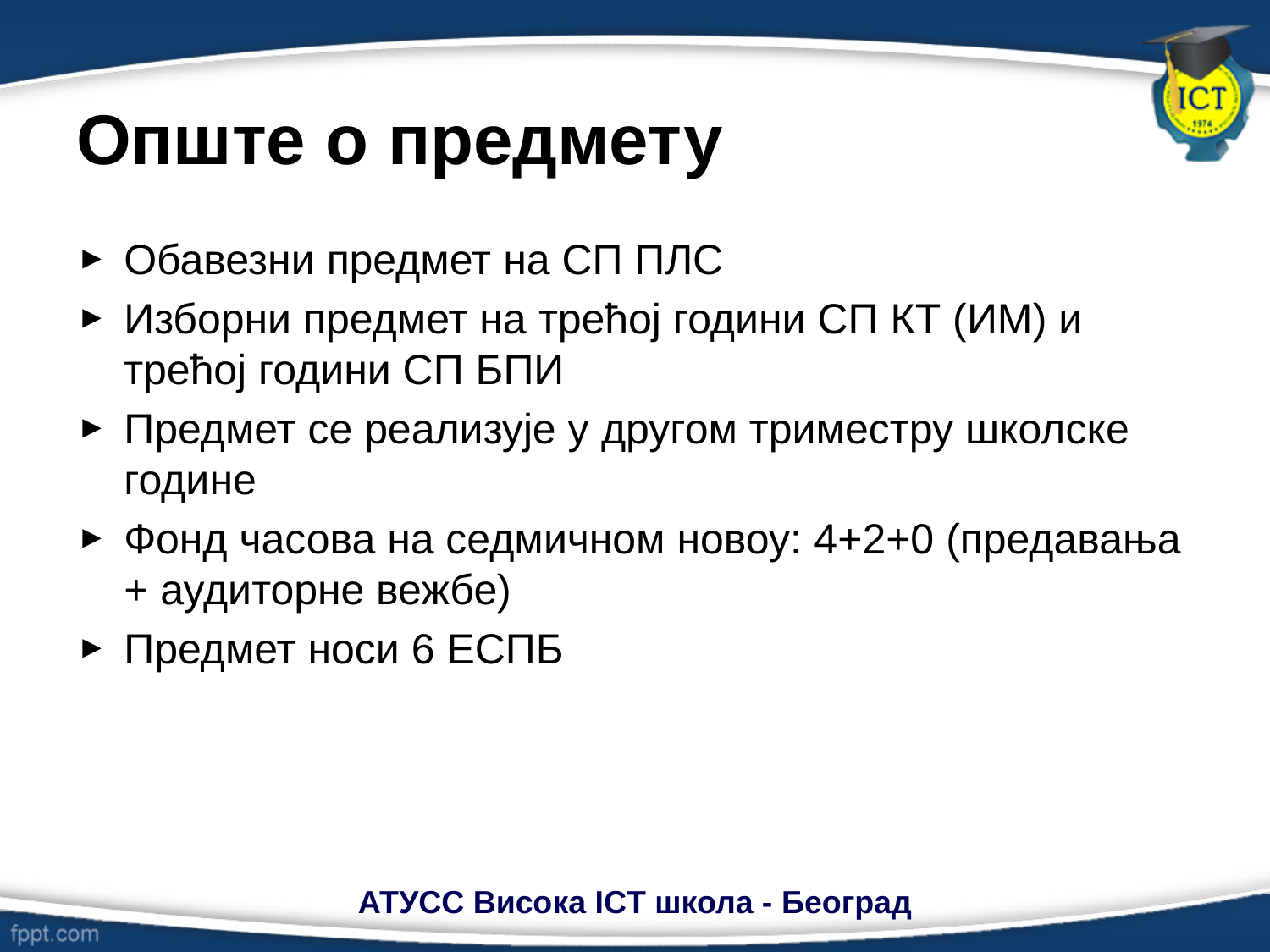

# Опште о предмету
Обавезни предмет на СП ПЛС
Изборни предмет на трећој години СП КТ (ИМ) и трећој години СП БПИ
Предмет се реализује у другом триместру школске године
Фонд часова на седмичном новоу: 4+2+0 (предавања + аудиторне вежбе)
Предмет носи 6 ЕСПБ